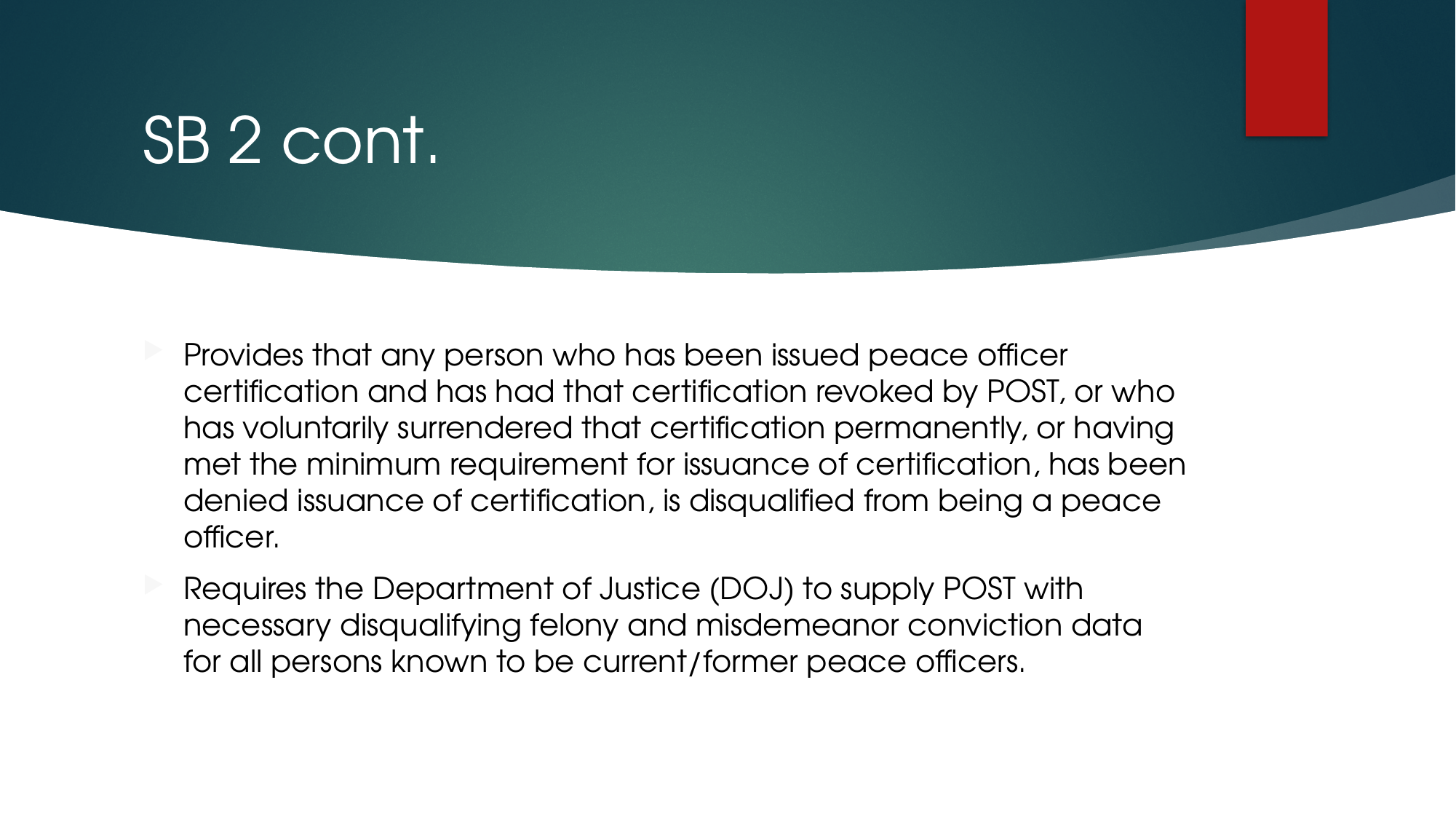

# SB 2 cont.

Provides that any person who has been issued peace officer certification and has had that certification revoked by POST, or who has voluntarily surrendered that certification permanently, or having met the minimum requirement for issuance of certification, has been denied issuance of certification, is disqualified from being a peace officer.
Requires the Department of Justice (DOJ) to supply POST with necessary disqualifying felony and misdemeanor conviction data for all persons known to be current/former peace officers.